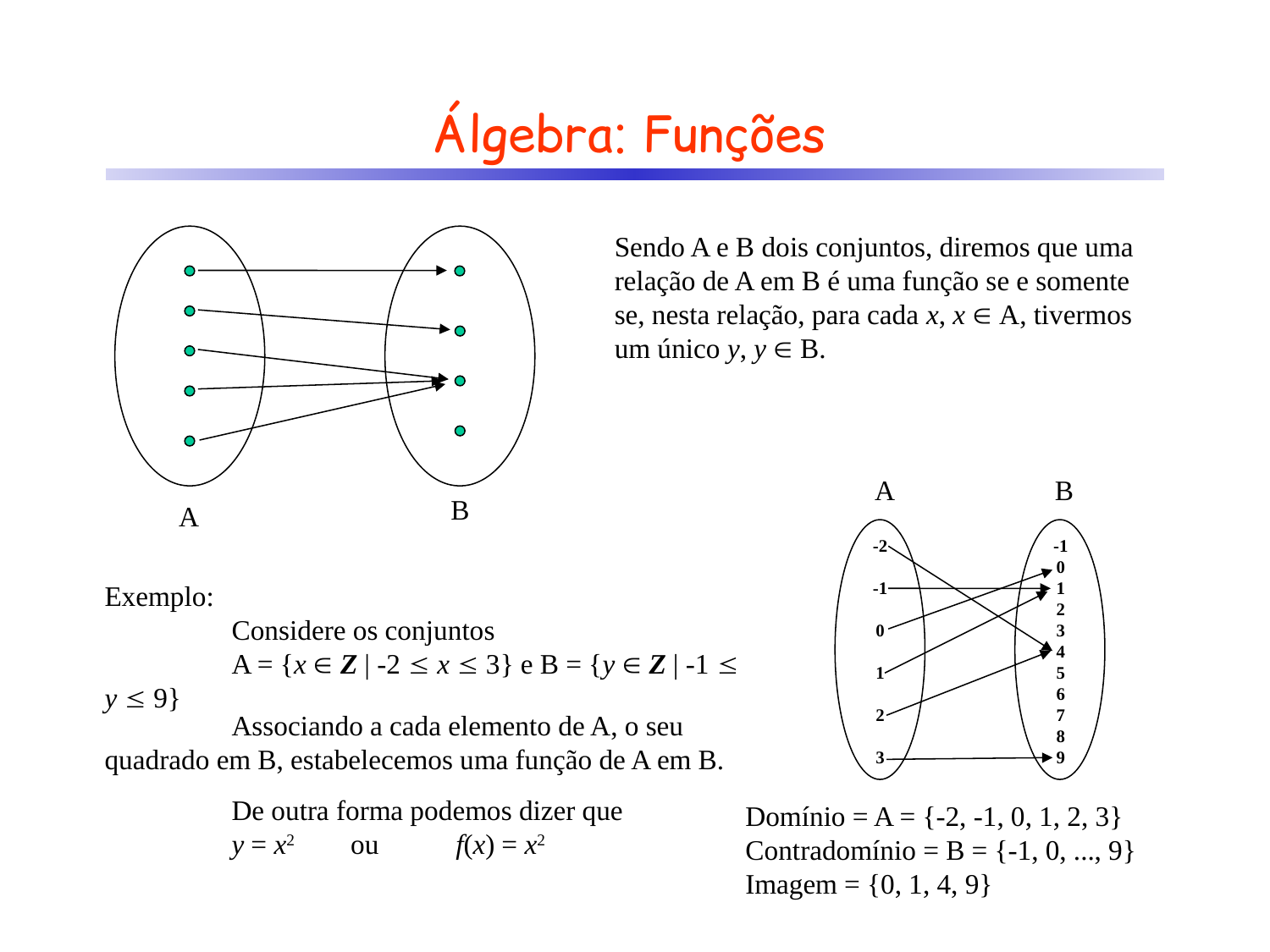

# Álgebra: Funções
Sendo A e B dois conjuntos, diremos que uma relação de A em B é uma função se e somente se, nesta relação, para cada x, x ∈ A, tivermos um único y, y ∈ B.

A

B

A

-2

-1

0

1

2

3
B

-1
0
1
2
3
4
5
6
7
8
9

Exemplo:
	Considere os conjuntos
	A = {x ∈ Z | -2 ≤ x ≤ 3} e B = {y ∈ Z | -1 ≤ y ≤ 9}
	Associando a cada elemento de A, o seu quadrado em B, estabelecemos uma função de A em B.
	De outra forma podemos dizer que
	y = x2        ou           f(x) = x2
Domínio = A = {-2, -1, 0, 1, 2, 3}
Contradomínio = B = {-1, 0, ..., 9}
Imagem = {0, 1, 4, 9}